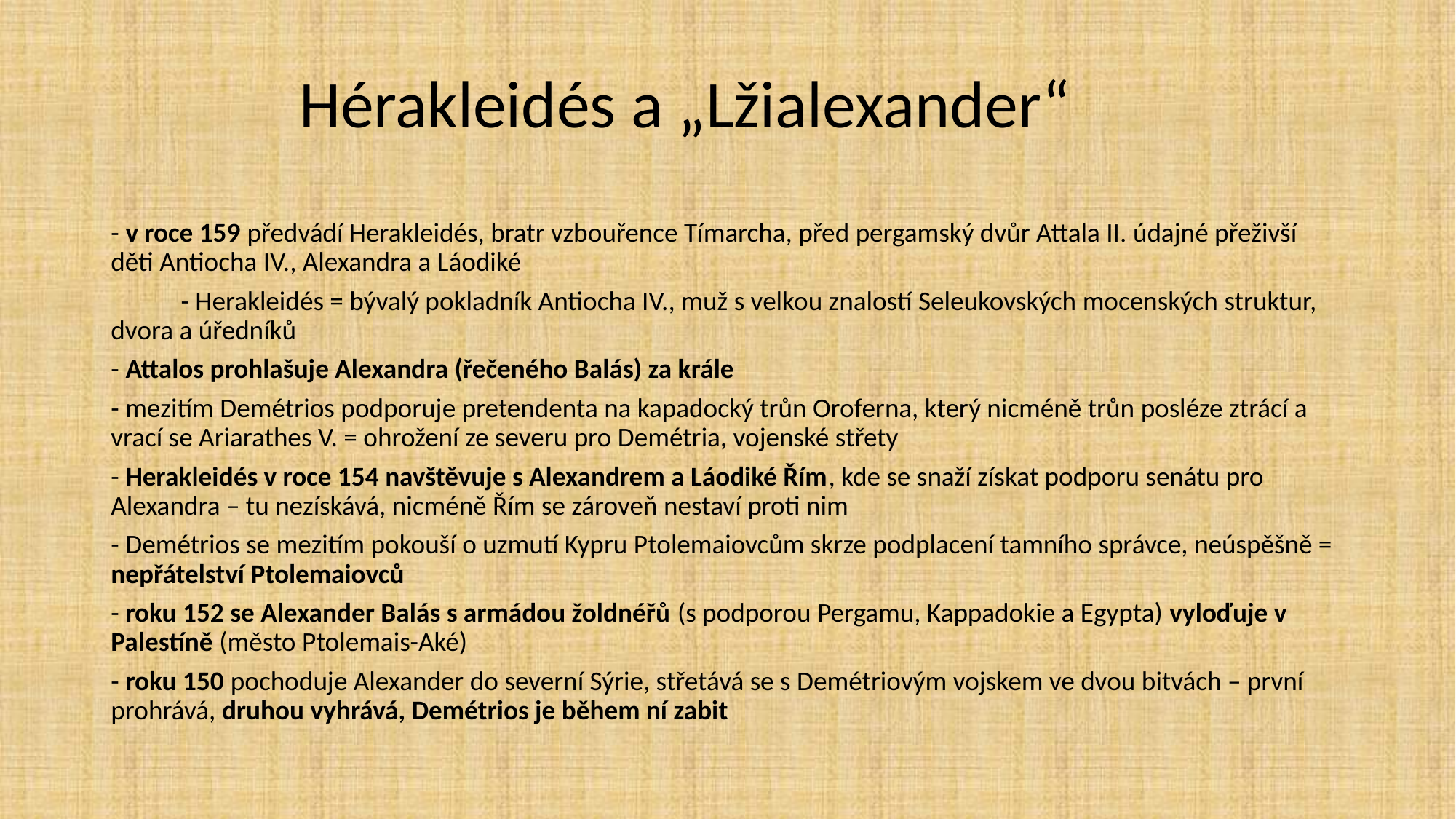

# Hérakleidés a „Lžialexander“
- v roce 159 předvádí Herakleidés, bratr vzbouřence Tímarcha, před pergamský dvůr Attala II. údajné přeživší děti Antiocha IV., Alexandra a Láodiké
	- Herakleidés = bývalý pokladník Antiocha IV., muž s velkou znalostí Seleukovských mocenských struktur, dvora a úředníků
- Attalos prohlašuje Alexandra (řečeného Balás) za krále
- mezitím Demétrios podporuje pretendenta na kapadocký trůn Oroferna, který nicméně trůn posléze ztrácí a vrací se Ariarathes V. = ohrožení ze severu pro Demétria, vojenské střety
- Herakleidés v roce 154 navštěvuje s Alexandrem a Láodiké Řím, kde se snaží získat podporu senátu pro Alexandra – tu nezískává, nicméně Řím se zároveň nestaví proti nim
- Demétrios se mezitím pokouší o uzmutí Kypru Ptolemaiovcům skrze podplacení tamního správce, neúspěšně = nepřátelství Ptolemaiovců
- roku 152 se Alexander Balás s armádou žoldnéřů (s podporou Pergamu, Kappadokie a Egypta) vyloďuje v Palestíně (město Ptolemais-Aké)
- roku 150 pochoduje Alexander do severní Sýrie, střetává se s Demétriovým vojskem ve dvou bitvách – první prohrává, druhou vyhrává, Demétrios je během ní zabit